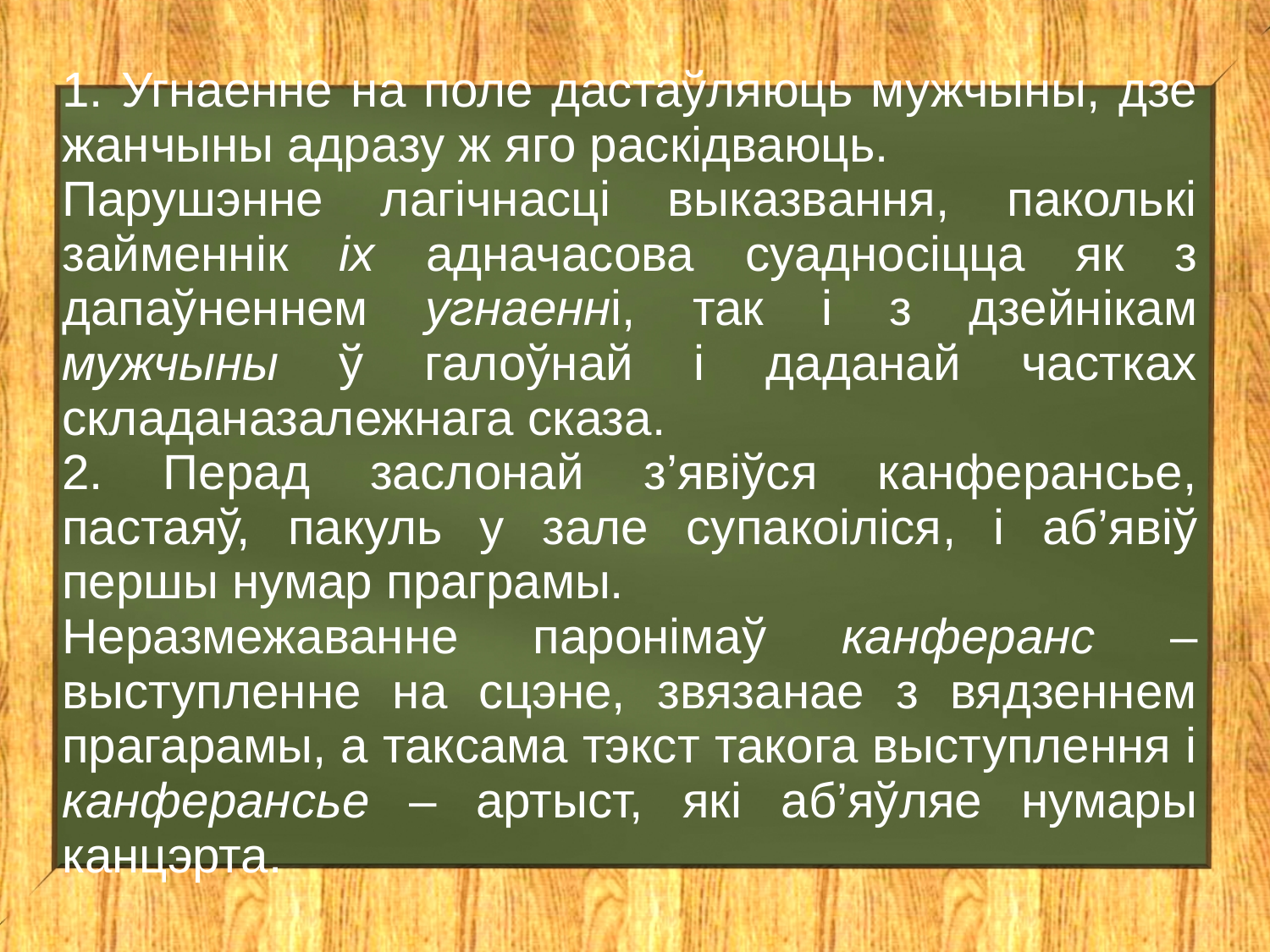

1. Угнаенне на поле дастаўляюць мужчыны, дзе жанчыны адразу ж яго раскідваюць.
Парушэнне лагічнасці выказвання, паколькі займеннік іх адначасова суадносіцца як з дапаўненнем угнаенні, так і з дзейнікам мужчыны ў галоўнай і даданай частках складаназалежнага сказа.
2. Перад заслонай з’явіўся канферансье, пастаяў, пакуль у зале супакоіліся, і аб’явіў першы нумар праграмы.
Неразмежаванне паронімаў канферанс – выступленне на сцэне, звязанае з вядзеннем прагарамы, а таксама тэкст такога выступлення і канферансье – артыст, які аб’яўляе нумары канцэрта.